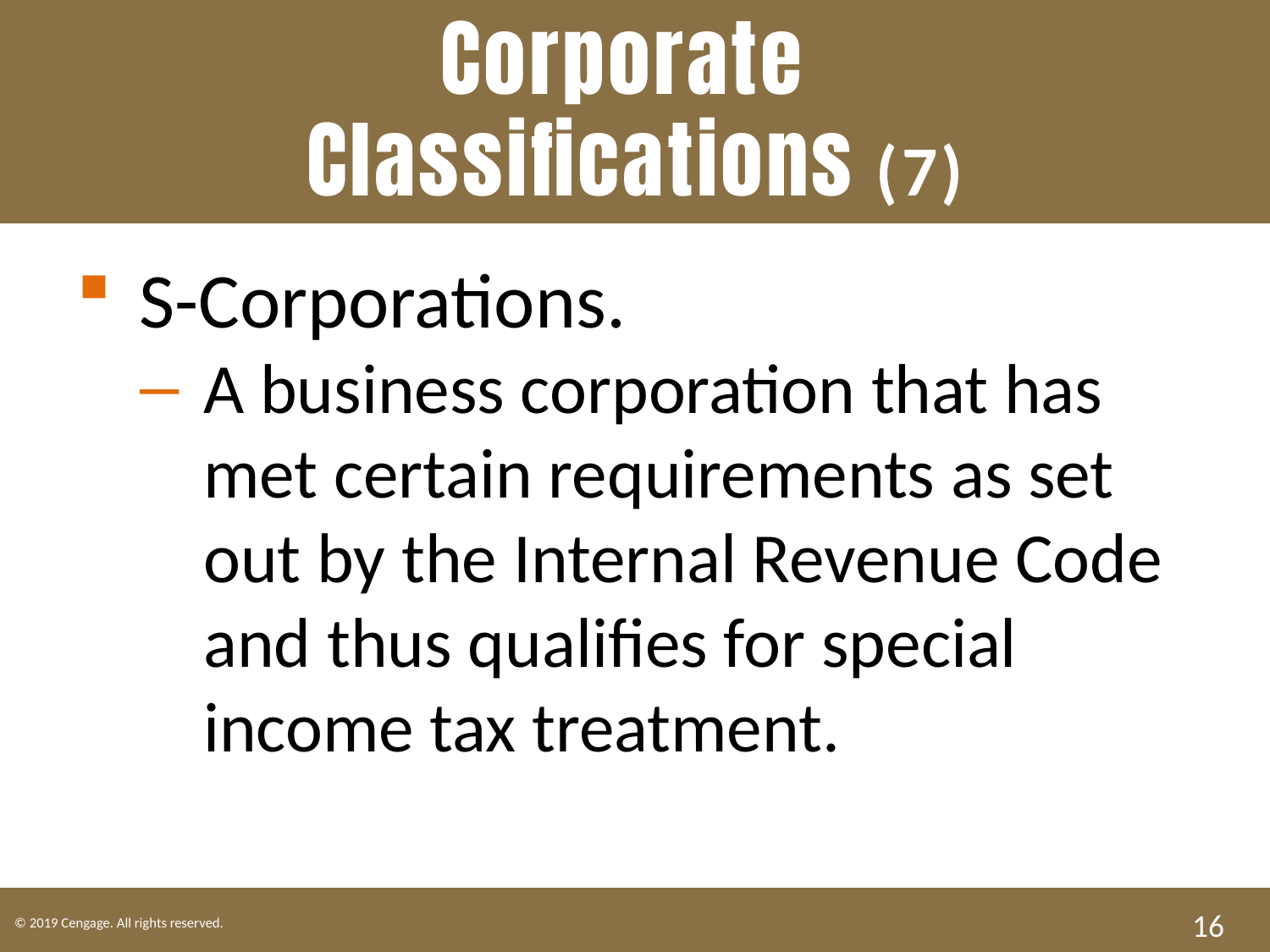

# Corporate Classifications (7)
S-Corporations.
A business corporation that has met certain requirements as set out by the Internal Revenue Code and thus qualifies for special income tax treatment.